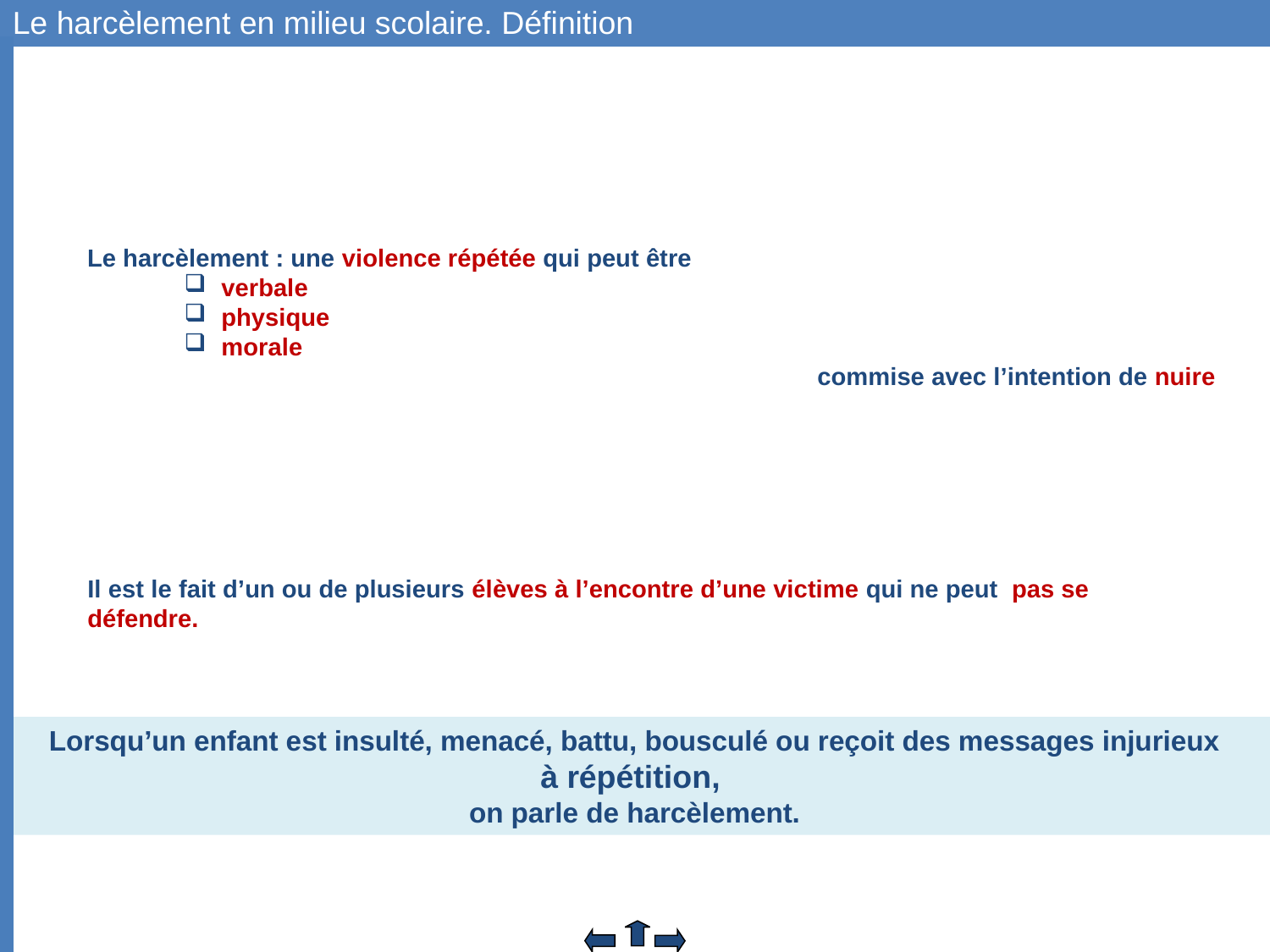

Le harcèlement en milieu scolaire. Définition
Le harcèlement : une violence répétée qui peut être
 verbale
 physique
 morale
commise avec l’intention de nuire
Il est le fait d’un ou de plusieurs élèves à l’encontre d’une victime qui ne peut  pas se défendre.
Lorsqu’un enfant est insulté, menacé, battu, bousculé ou reçoit des messages injurieux
à répétition,
on parle de harcèlement.